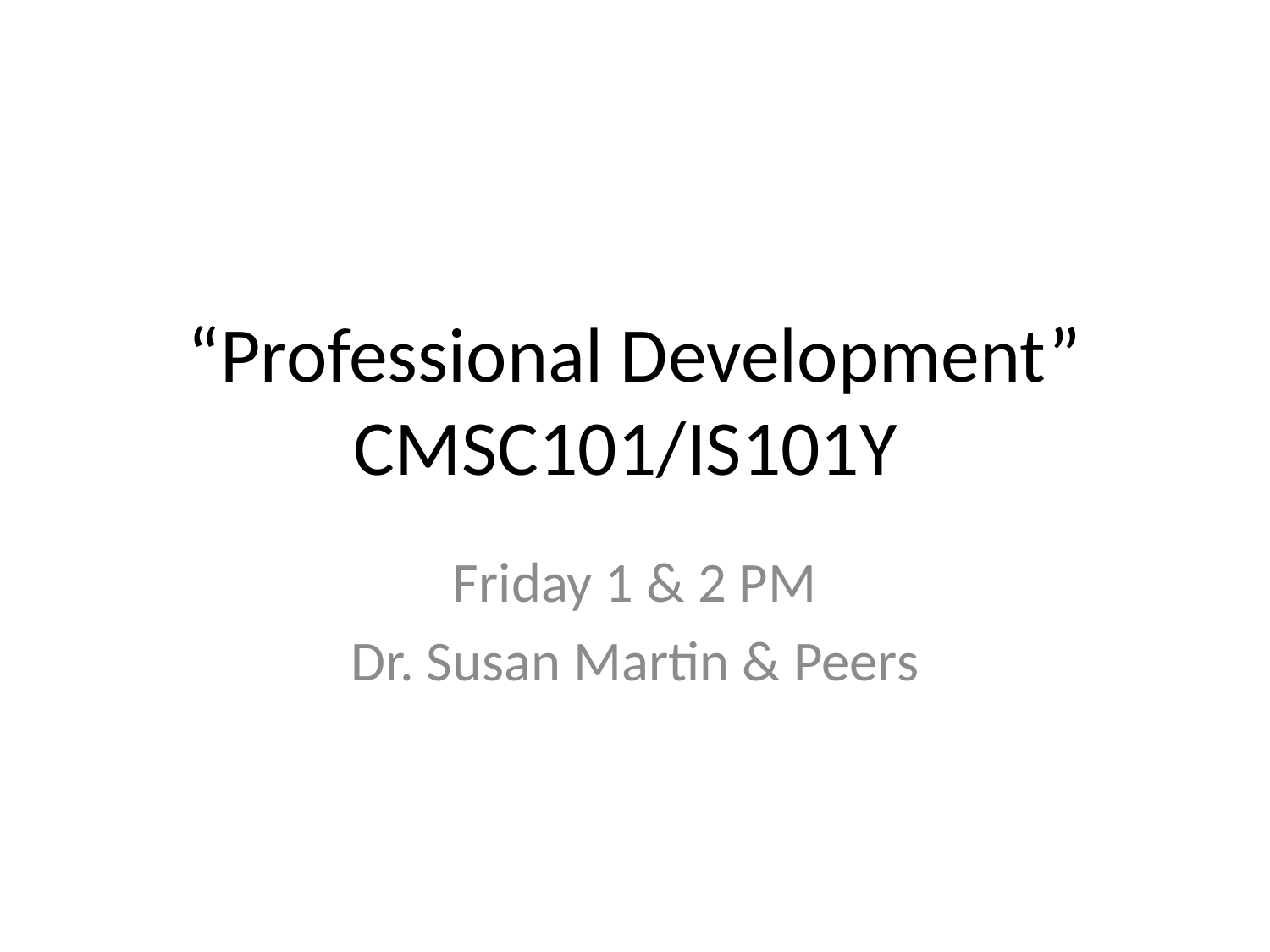

# “Professional Development” CMSC101/IS101Y
Friday 1 & 2 PM
Dr. Susan Martin & Peers